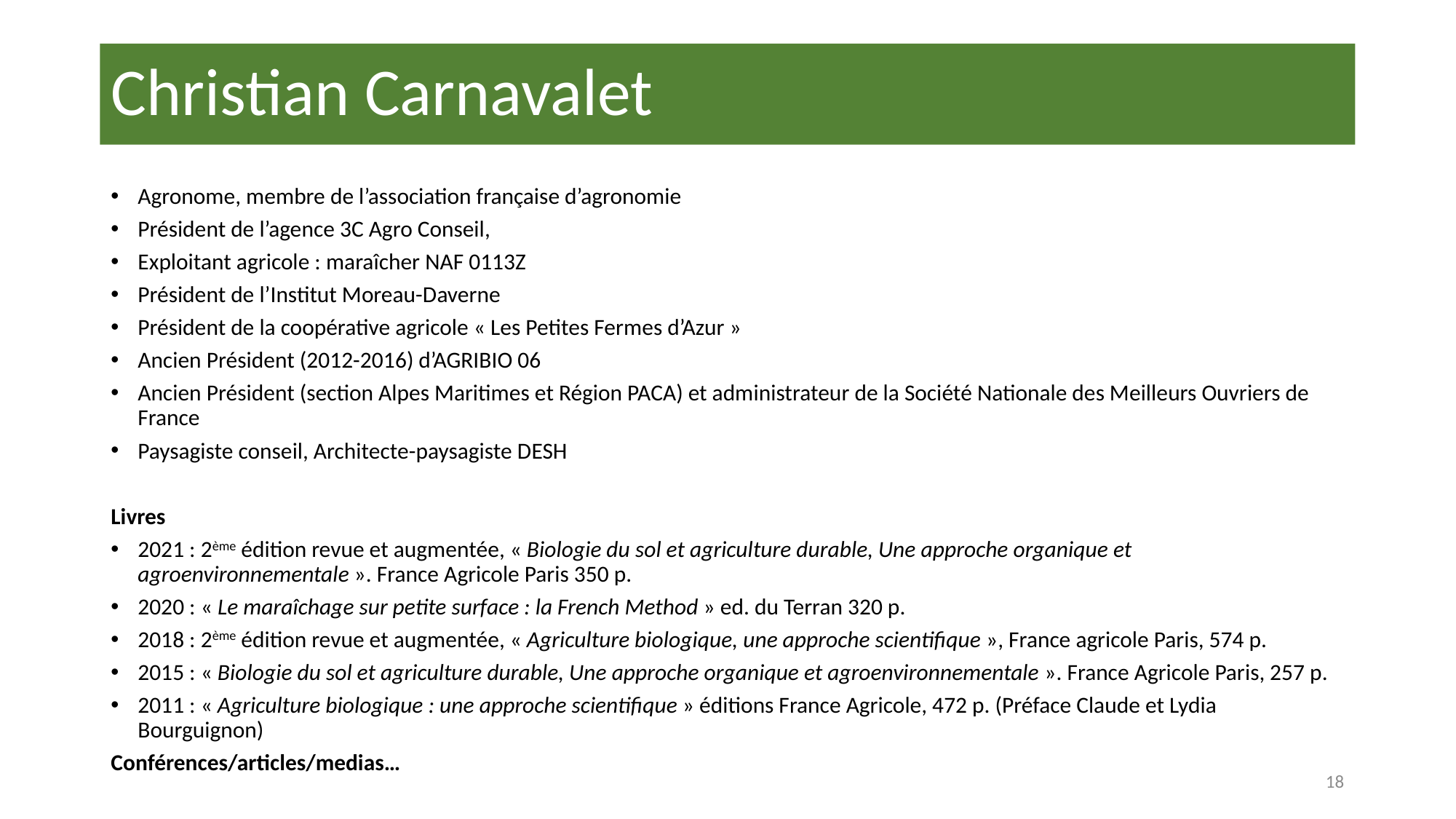

# Christian Carnavalet
Agronome, membre de l’association française d’agronomie
Président de l’agence 3C Agro Conseil,
Exploitant agricole : maraîcher NAF 0113Z
Président de l’Institut Moreau-Daverne
Président de la coopérative agricole « Les Petites Fermes d’Azur »
Ancien Président (2012-2016) d’AGRIBIO 06
Ancien Président (section Alpes Maritimes et Région PACA) et administrateur de la Société Nationale des Meilleurs Ouvriers de France
Paysagiste conseil, Architecte-paysagiste DESH

Livres
2021 : 2ème édition revue et augmentée, « Biologie du sol et agriculture durable, Une approche organique et agroenvironnementale ». France Agricole Paris 350 p.
2020 : « Le maraîchage sur petite surface : la French Method » ed. du Terran 320 p.
2018 : 2ème édition revue et augmentée, « Agriculture biologique, une approche scientifique », France agricole Paris, 574 p.
2015 : « Biologie du sol et agriculture durable, Une approche organique et agroenvironnementale ». France Agricole Paris, 257 p.
2011 : « Agriculture biologique : une approche scientifique » éditions France Agricole, 472 p. (Préface Claude et Lydia Bourguignon)
Conférences/articles/medias…

18